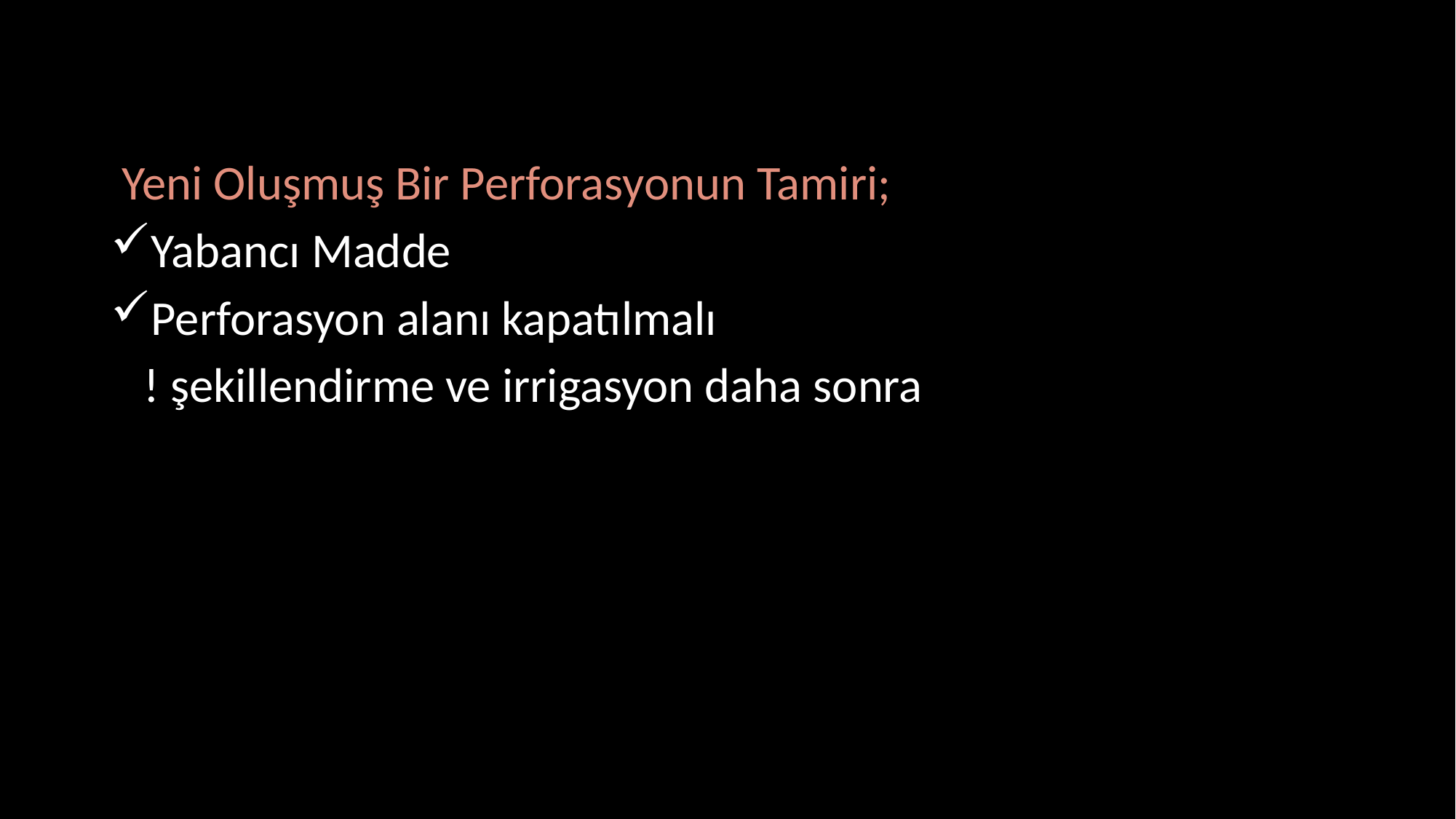

Yeni Oluşmuş Bir Perforasyonun Tamiri;
Yabancı Madde
Perforasyon alanı kapatılmalı
   ! şekillendirme ve irrigasyon daha sonra